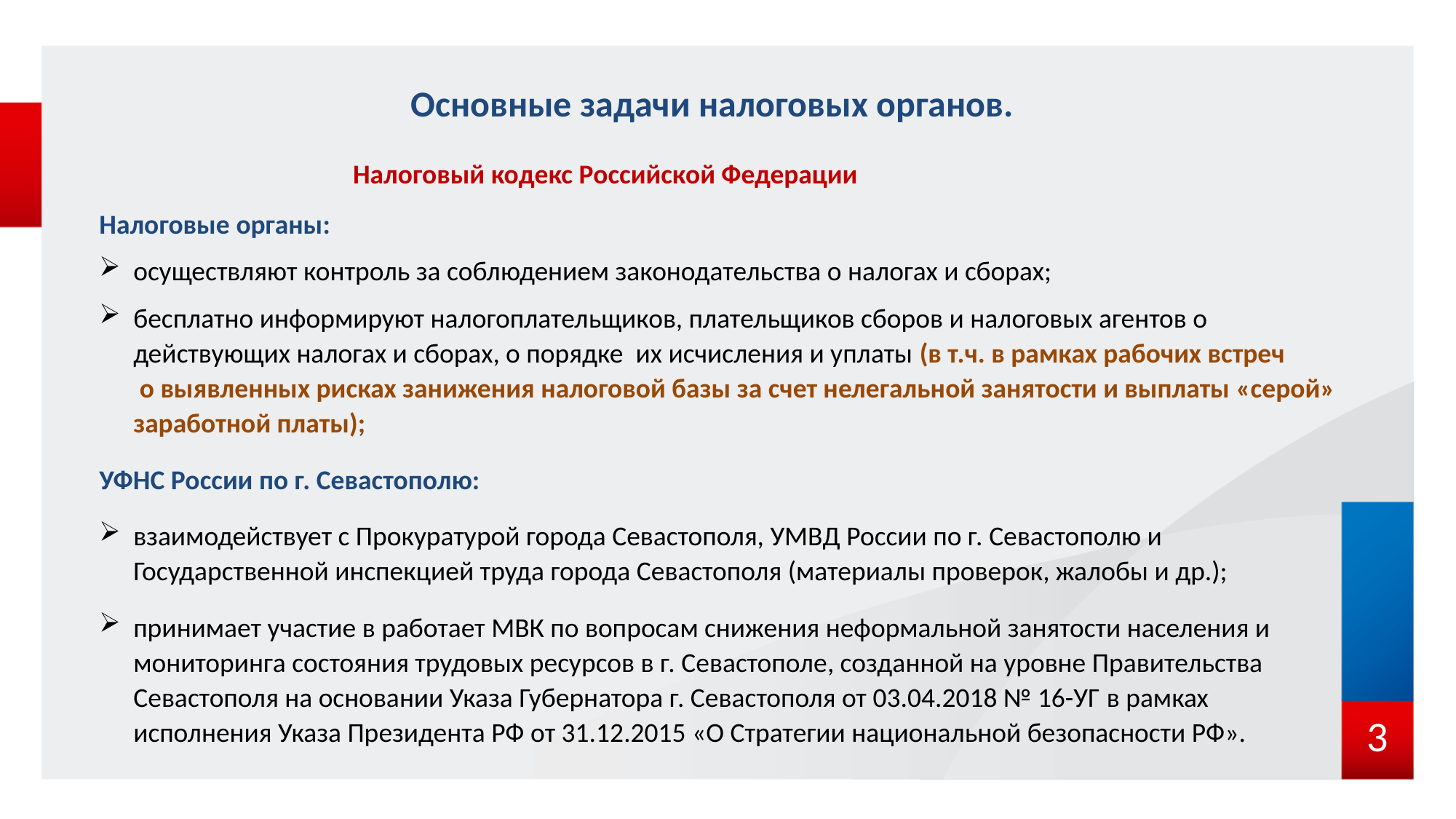

Основные задачи налоговых органов.
Налоговый кодекс Российской Федерации
Налоговые органы:
осуществляют контроль за соблюдением законодательства о налогах и сборах;
бесплатно информируют налогоплательщиков, плательщиков сборов и налоговых агентов о действующих налогах и сборах, о порядке  их исчисления и уплаты (в т.ч. в рамках рабочих встреч
 о выявленных рисках занижения налоговой базы за счет нелегальной занятости и выплаты «серой» заработной платы);
УФНС России по г. Севастополю:
взаимодействует с Прокуратурой города Севастополя, УМВД России по г. Севастополю и Государственной инспекцией труда города Севастополя (материалы проверок, жалобы и др.);
принимает участие в работает МВК по вопросам снижения неформальной занятости населения и мониторинга состояния трудовых ресурсов в г. Севастополе, созданной на уровне Правительства Севастополя на основании Указа Губернатора г. Севастополя от 03.04.2018 № 16-УГ в рамках исполнения Указа Президента РФ от 31.12.2015 «О Стратегии национальной безопасности РФ».
3